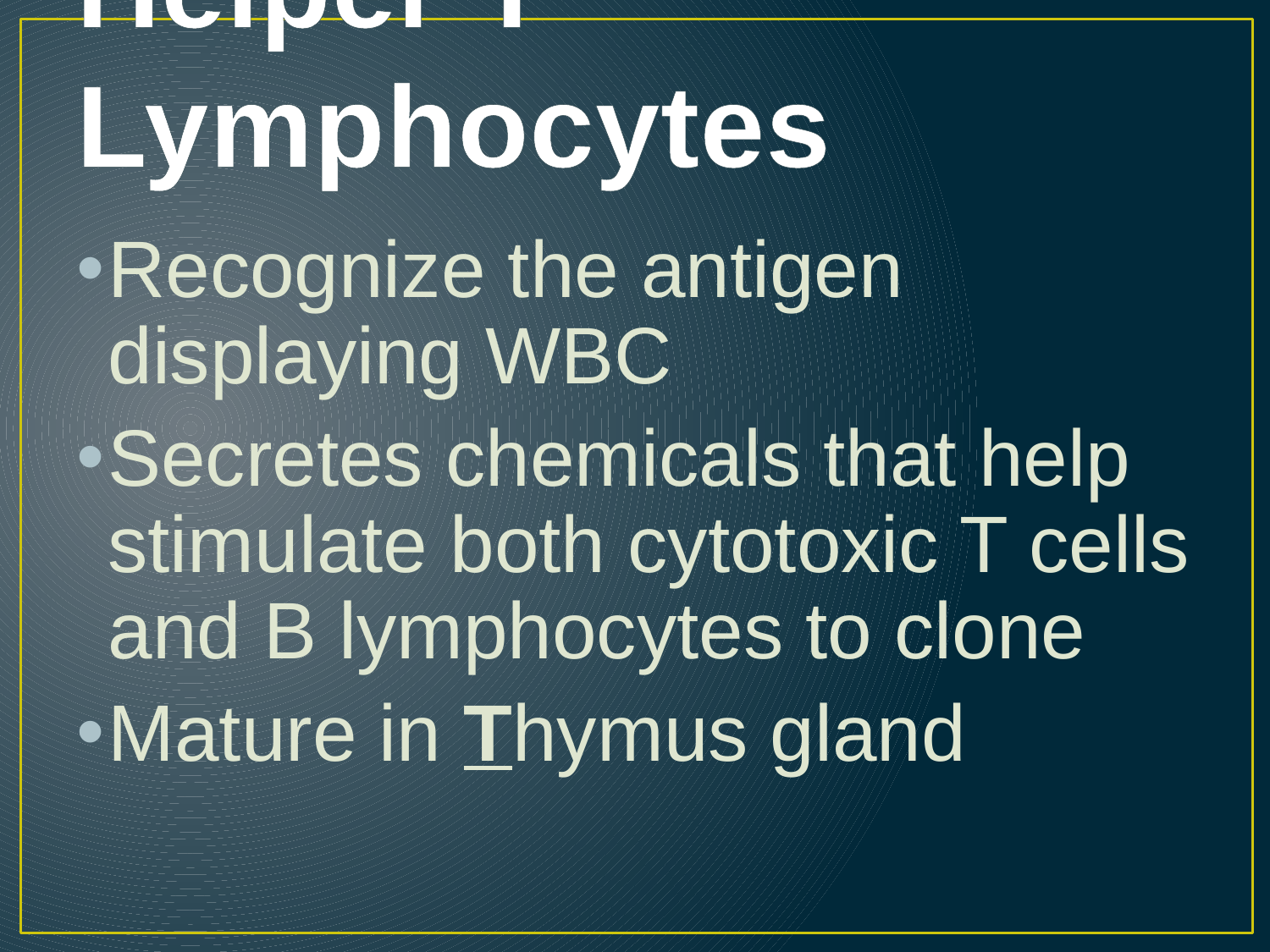

# Helper T Lymphocytes
Recognize the antigen displaying WBC
Secretes chemicals that help stimulate both cytotoxic T cells and B lymphocytes to clone
Mature in Thymus gland